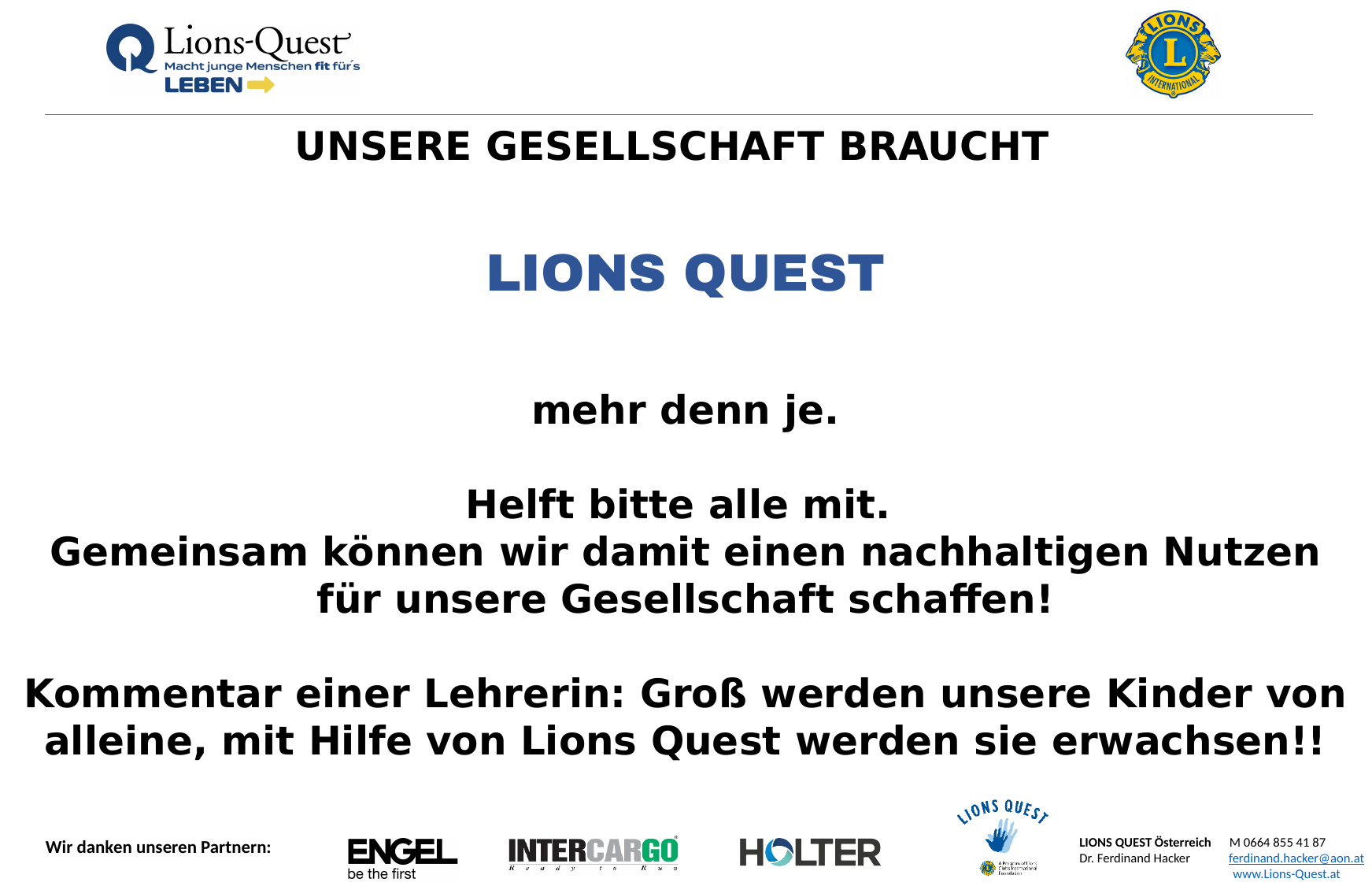

UNSERE GESELLSCHAFT BRAUCHT

LIONS QUEST

mehr denn je.

Helft bitte alle mit.
Gemeinsam können wir damit einen nachhaltigen Nutzen für unsere Gesellschaft schaffen!

Kommentar einer Lehrerin: Groß werden unsere Kinder von alleine, mit Hilfe von Lions Quest werden sie erwachsen!!